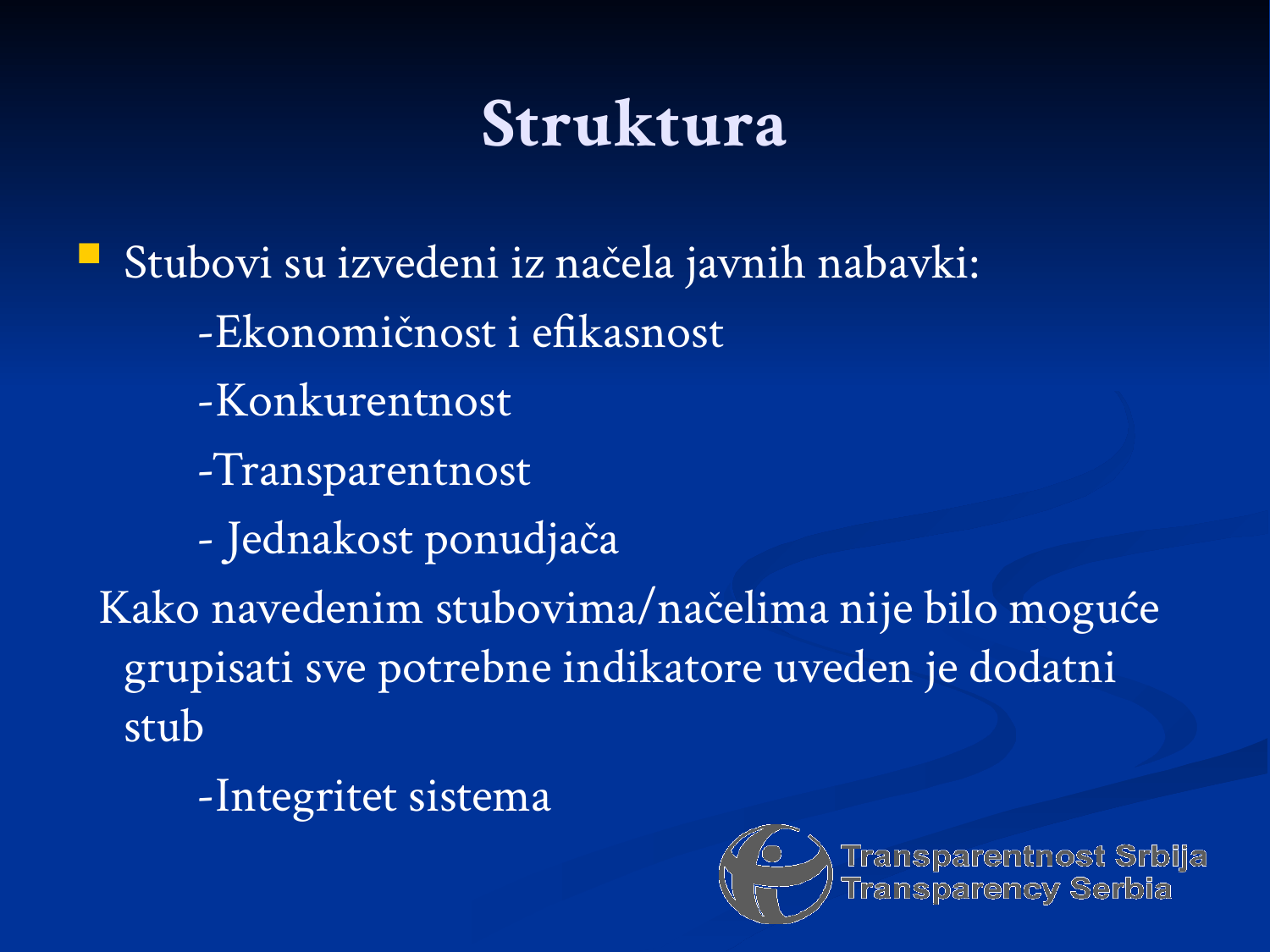

# Struktura
Stubovi su izvedeni iz načela javnih nabavki:
           -Ekonomičnost i efikasnost
           -Konkurentnost
           -Transparentnost
           - Jednakost ponudjača
  Kako navedenim stubovima/načelima nije bilo moguće grupisati sve potrebne indikatore uveden je dodatni stub
           -Integritet sistema